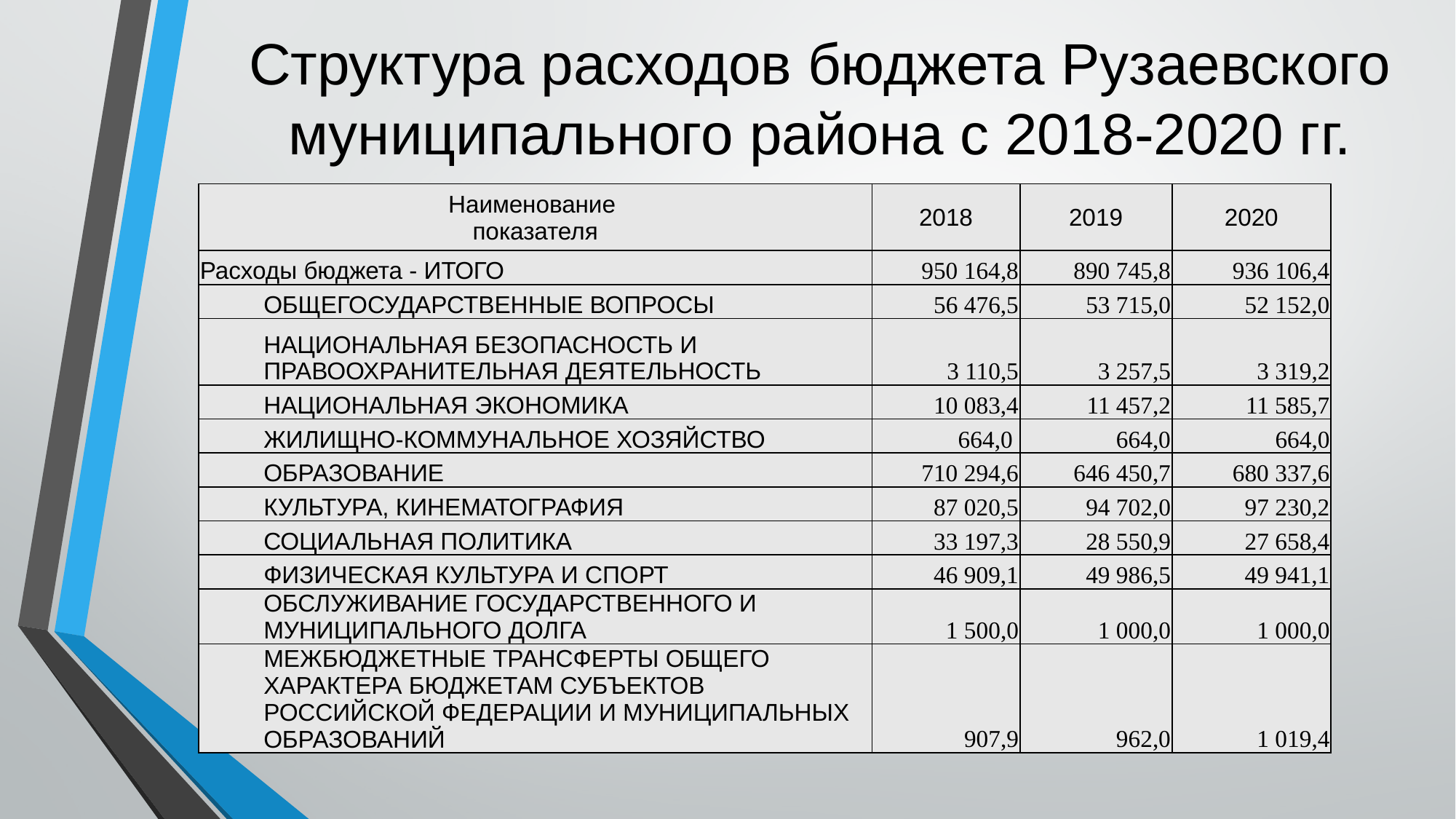

# Структура расходов бюджета Рузаевского муниципального района с 2018-2020 гг.
| Наименование показателя | 2018 | 2019 | 2020 |
| --- | --- | --- | --- |
| Расходы бюджета - ИТОГО | 950 164,8 | 890 745,8 | 936 106,4 |
| ОБЩЕГОСУДАРСТВЕННЫЕ ВОПРОСЫ | 56 476,5 | 53 715,0 | 52 152,0 |
| НАЦИОНАЛЬНАЯ БЕЗОПАСНОСТЬ И ПРАВООХРАНИТЕЛЬНАЯ ДЕЯТЕЛЬНОСТЬ | 3 110,5 | 3 257,5 | 3 319,2 |
| НАЦИОНАЛЬНАЯ ЭКОНОМИКА | 10 083,4 | 11 457,2 | 11 585,7 |
| ЖИЛИЩНО-КОММУНАЛЬНОЕ ХОЗЯЙСТВО | 664,0 | 664,0 | 664,0 |
| ОБРАЗОВАНИЕ | 710 294,6 | 646 450,7 | 680 337,6 |
| КУЛЬТУРА, КИНЕМАТОГРАФИЯ | 87 020,5 | 94 702,0 | 97 230,2 |
| СОЦИАЛЬНАЯ ПОЛИТИКА | 33 197,3 | 28 550,9 | 27 658,4 |
| ФИЗИЧЕСКАЯ КУЛЬТУРА И СПОРТ | 46 909,1 | 49 986,5 | 49 941,1 |
| ОБСЛУЖИВАНИЕ ГОСУДАРСТВЕННОГО И МУНИЦИПАЛЬНОГО ДОЛГА | 1 500,0 | 1 000,0 | 1 000,0 |
| МЕЖБЮДЖЕТНЫЕ ТРАНСФЕРТЫ ОБЩЕГО ХАРАКТЕРА БЮДЖЕТАМ СУБЪЕКТОВ РОССИЙСКОЙ ФЕДЕРАЦИИ И МУНИЦИПАЛЬНЫХ ОБРАЗОВАНИЙ | 907,9 | 962,0 | 1 019,4 |